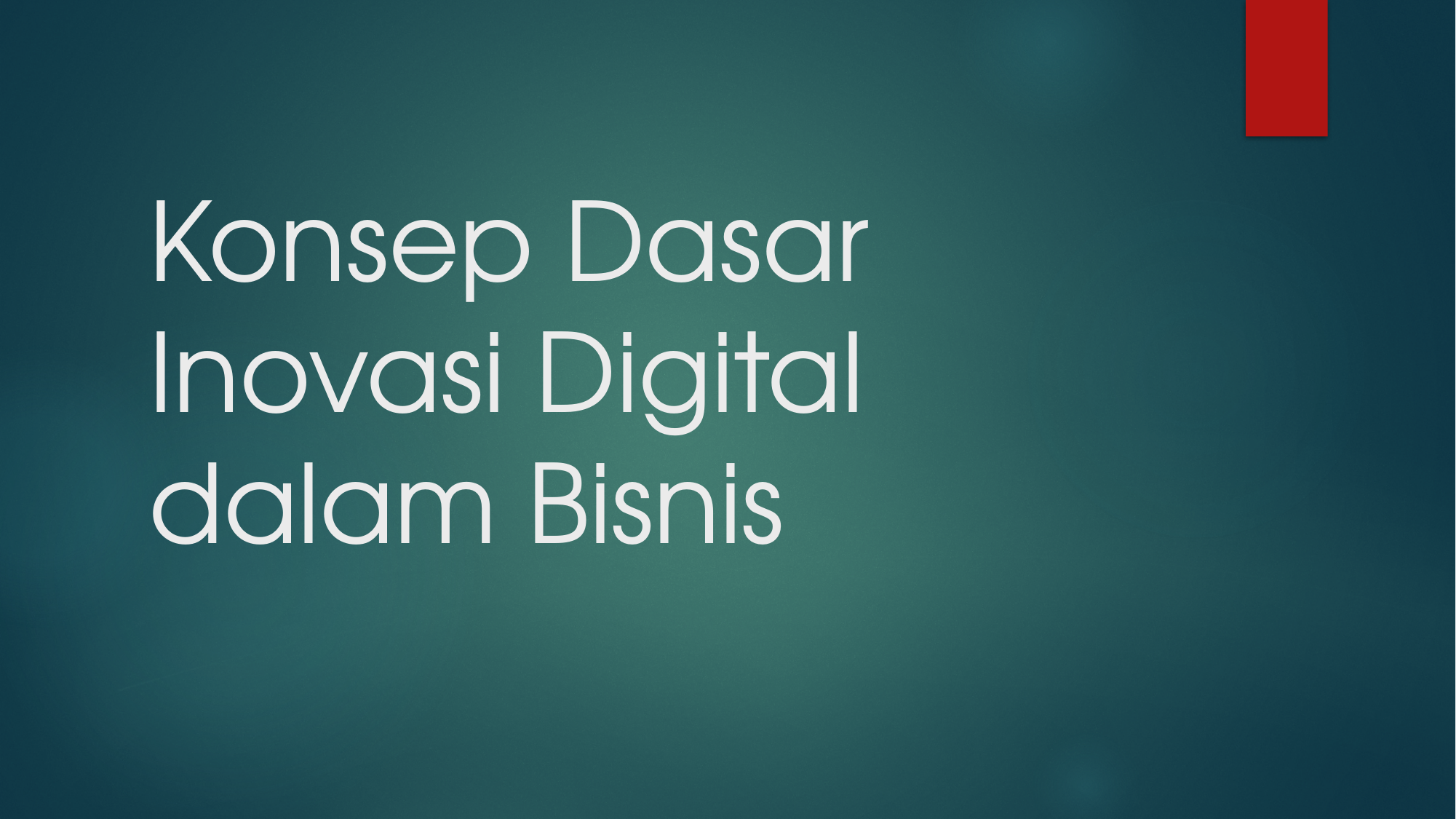

# Konsep Dasar Inovasi Digital dalam Bisnis